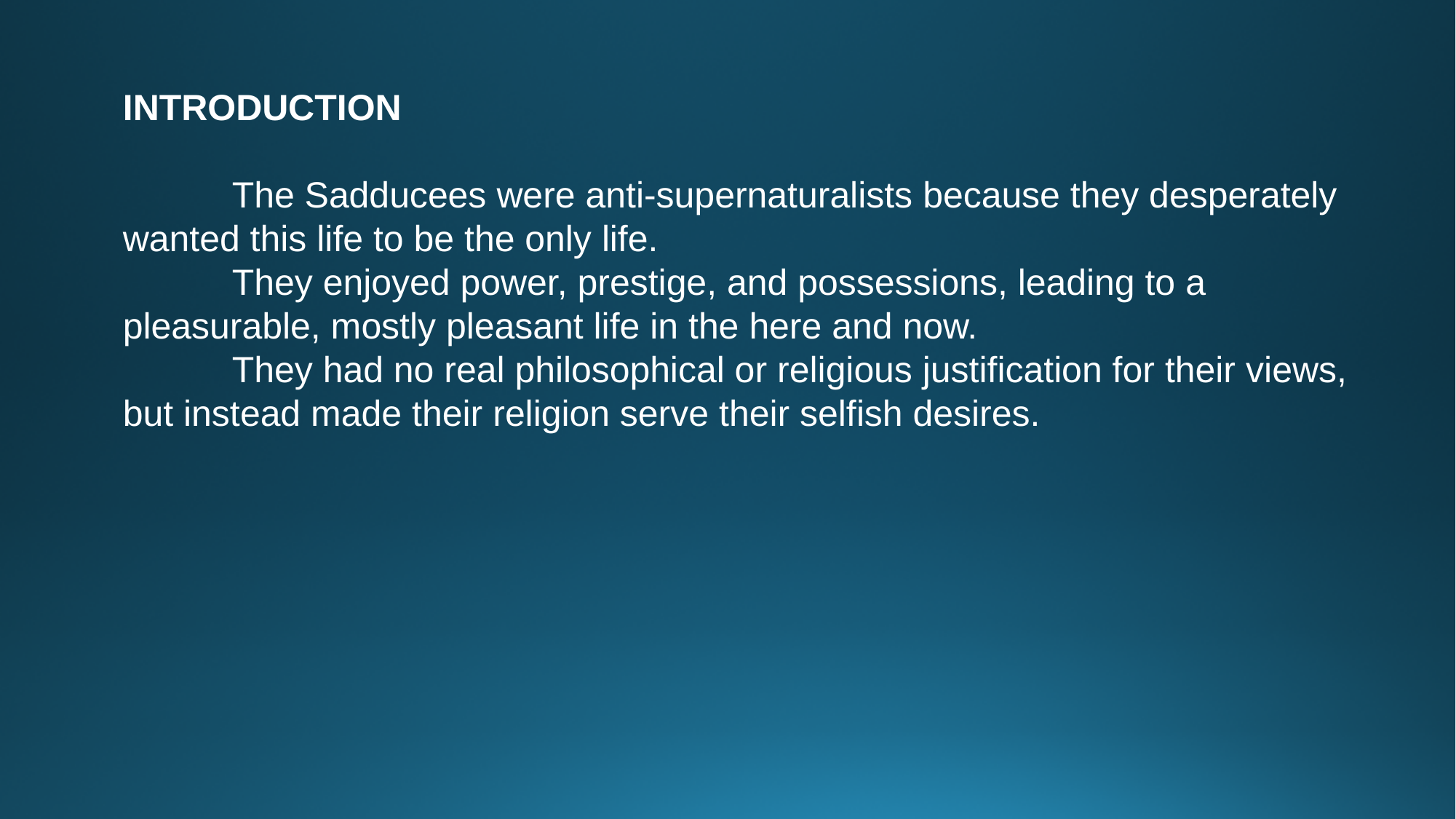

INTRODUCTION

	The Sadducees were anti-supernaturalists because they desperately wanted this life to be the only life.
	They enjoyed power, prestige, and possessions, leading to a pleasurable, mostly pleasant life in the here and now.
	They had no real philosophical or religious justification for their views, but instead made their religion serve their selfish desires.